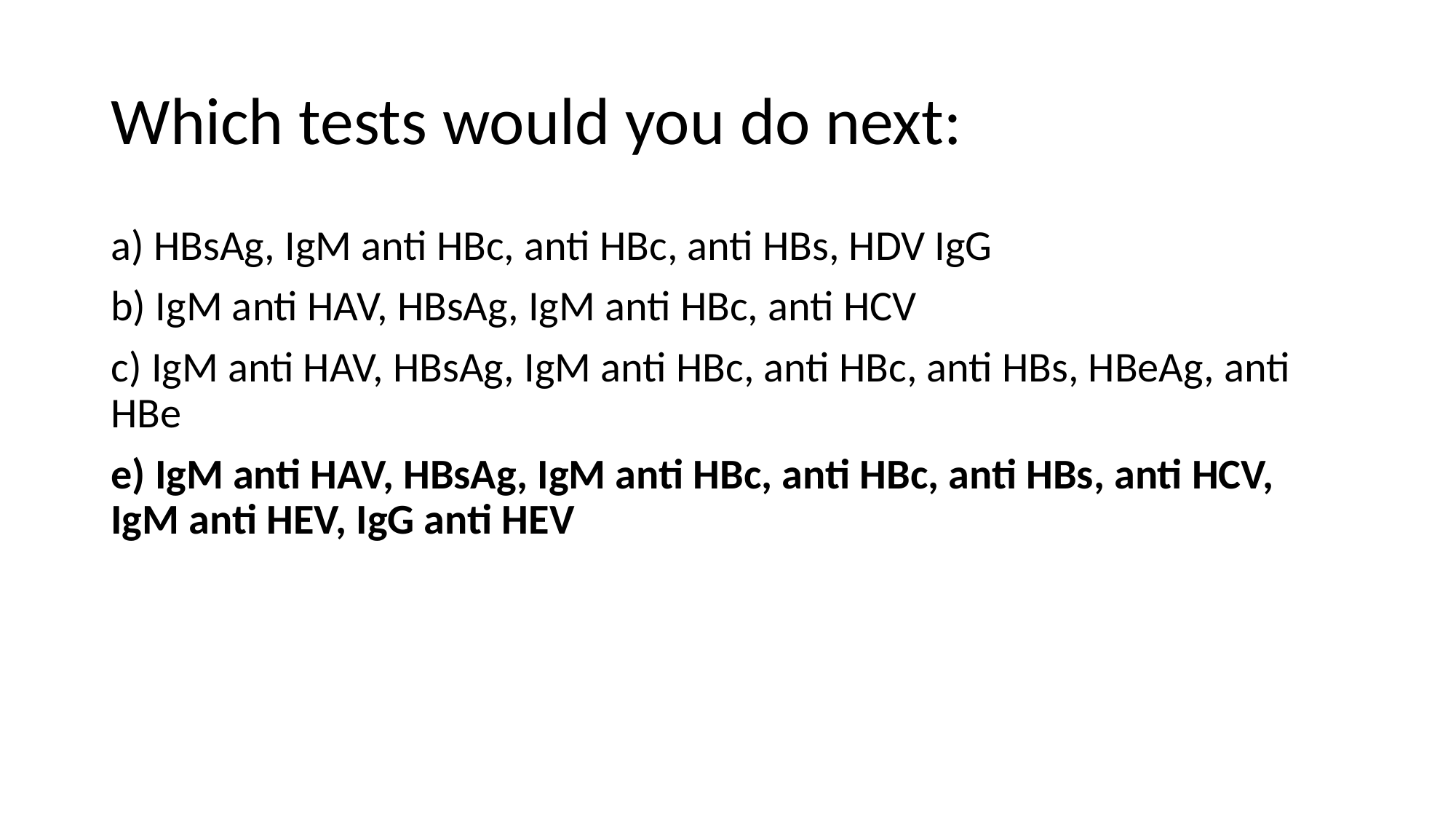

# Which tests would you do next:
a) HBsAg, IgM anti HBc, anti HBc, anti HBs, HDV IgG
b) IgM anti HAV, HBsAg, IgM anti HBc, anti HCV
c) IgM anti HAV, HBsAg, IgM anti HBc, anti HBc, anti HBs, HBeAg, anti HBe
e) IgM anti HAV, HBsAg, IgM anti HBc, anti HBc, anti HBs, anti HCV, IgM anti HEV, IgG anti HEV